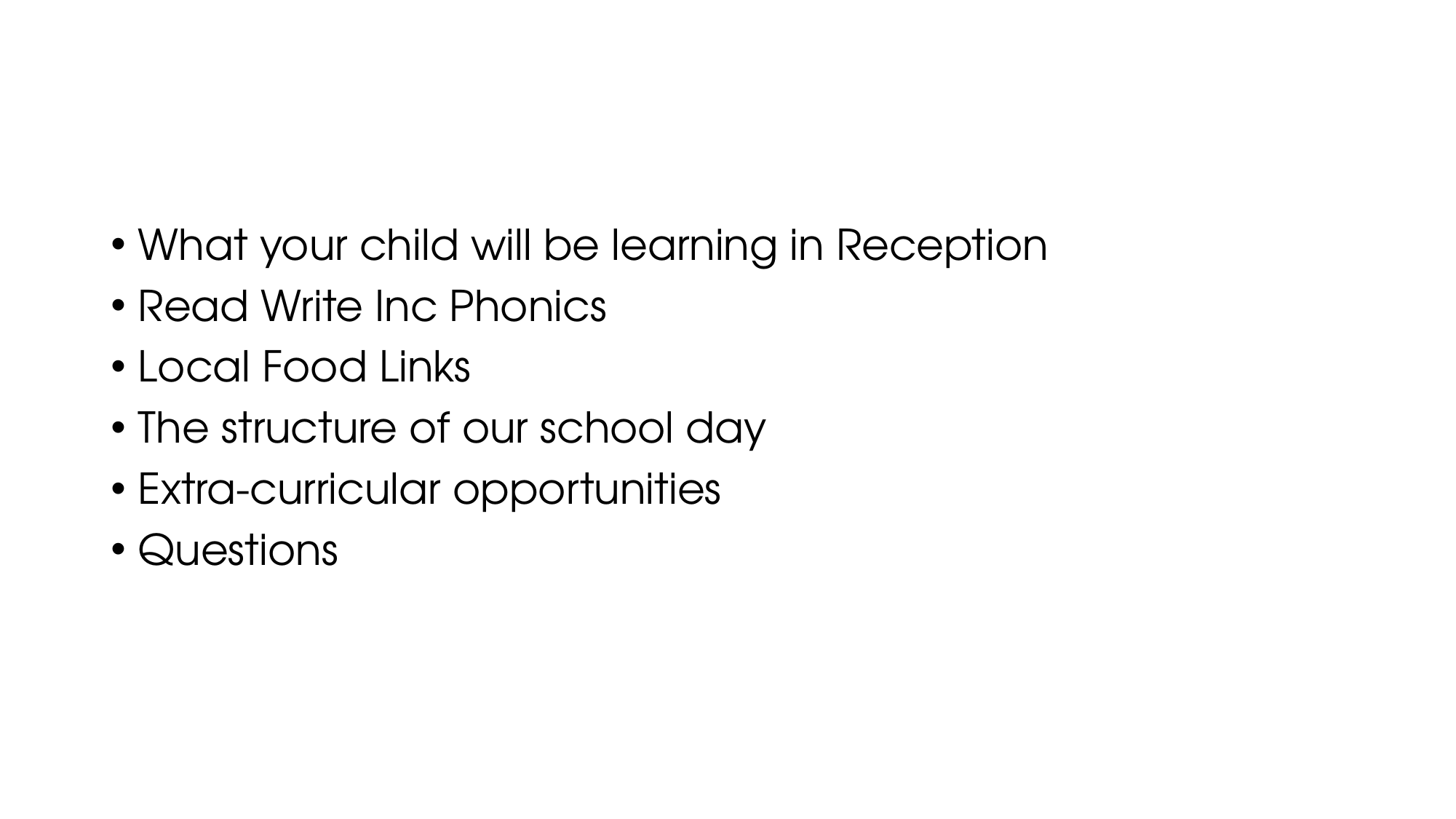

#
What your child will be learning in Reception
Read Write Inc Phonics
Local Food Links
The structure of our school day
Extra-curricular opportunities
Questions